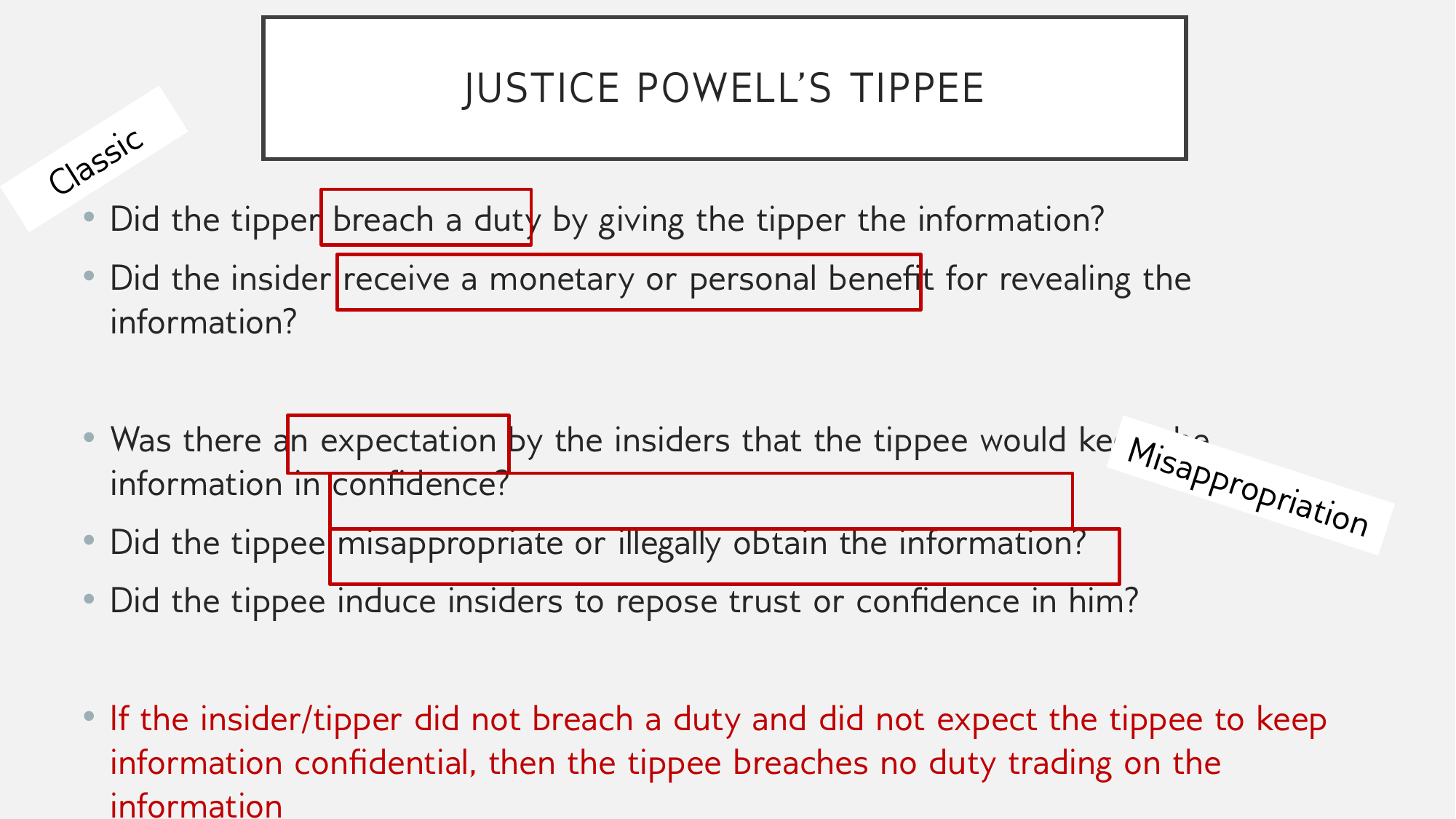

# Justice Powell’s Tippee
Classic
Did the tipper breach a duty by giving the tipper the information?
Did the insider receive a monetary or personal benefit for revealing the information?

Was there an expectation by the insiders that the tippee would keep the information in confidence?
Did the tippee misappropriate or illegally obtain the information?
Did the tippee induce insiders to repose trust or confidence in him?

If the insider/tipper did not breach a duty and did not expect the tippee to keep information confidential, then the tippee breaches no duty trading on the information

Misappropriation